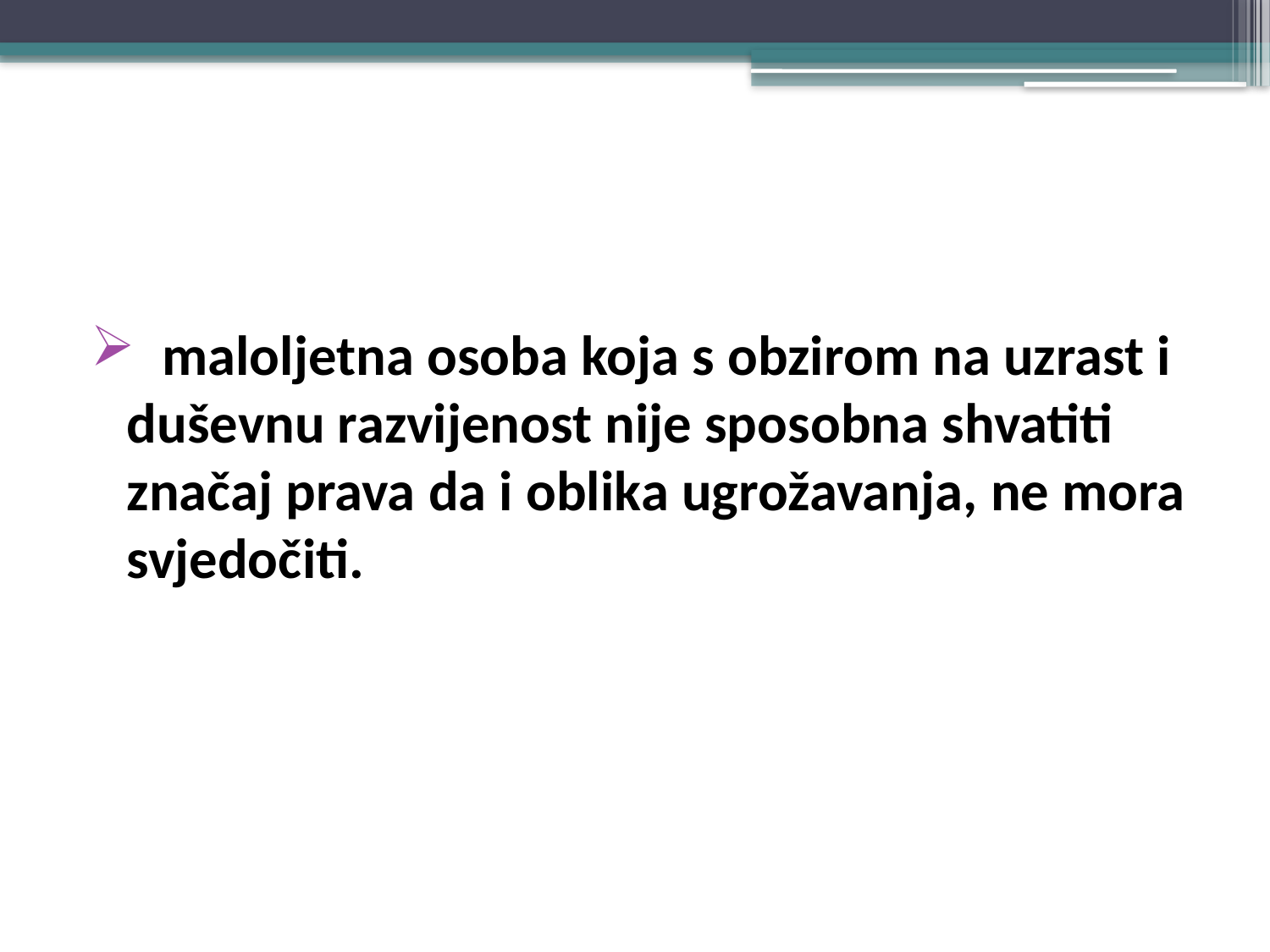

#
  maloljetna osoba koja s obzirom na uzrast i duševnu razvijenost nije sposobna shvatiti značaj prava da i oblika ugrožavanja, ne mora svjedočiti.